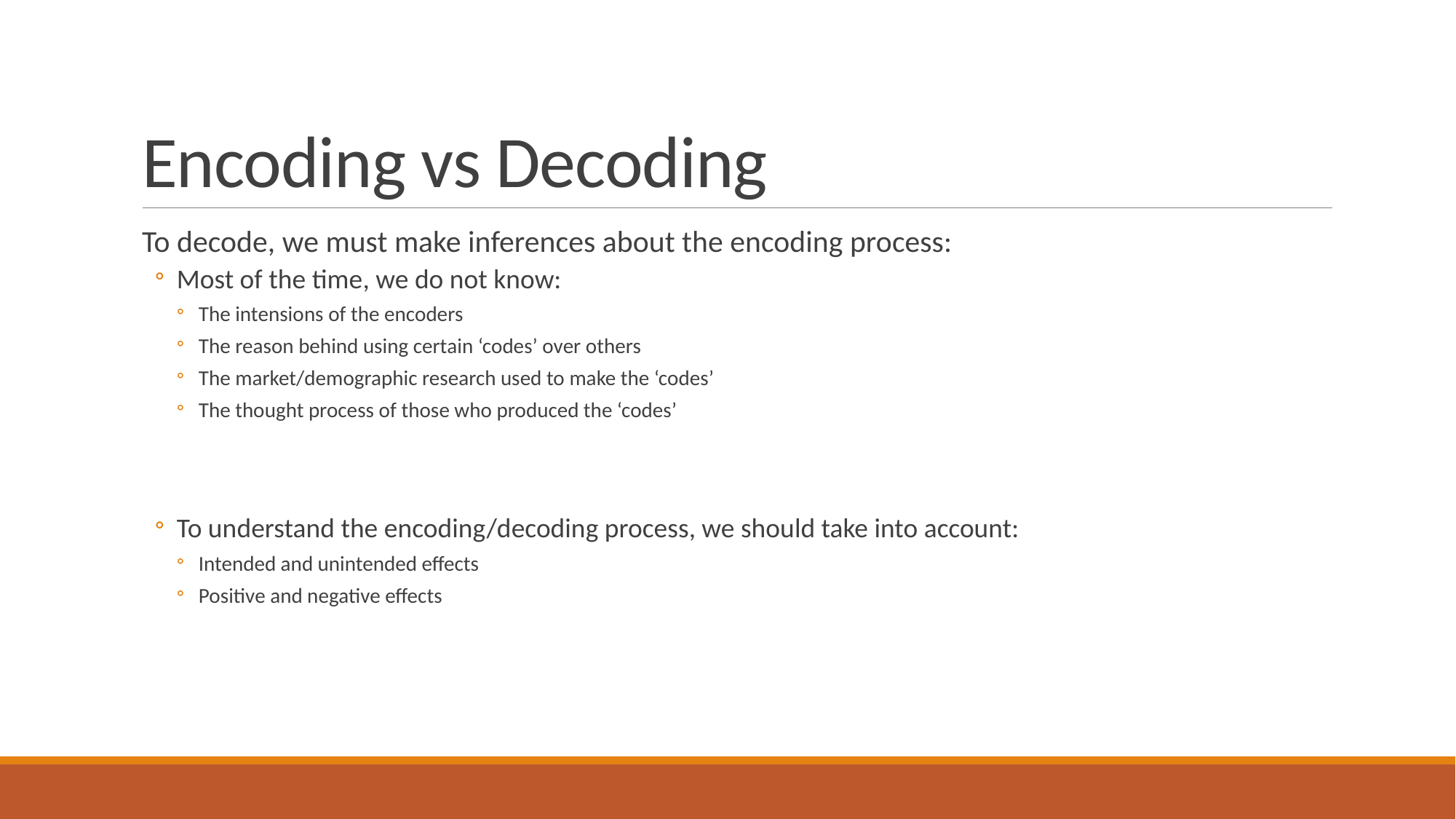

# Encoding vs Decoding
To decode, we must make inferences about the encoding process:
Most of the time, we do not know:
The intensions of the encoders
The reason behind using certain ‘codes’ over others
The market/demographic research used to make the ‘codes’
The thought process of those who produced the ‘codes’

To understand the encoding/decoding process, we should take into account:
Intended and unintended effects
Positive and negative effects